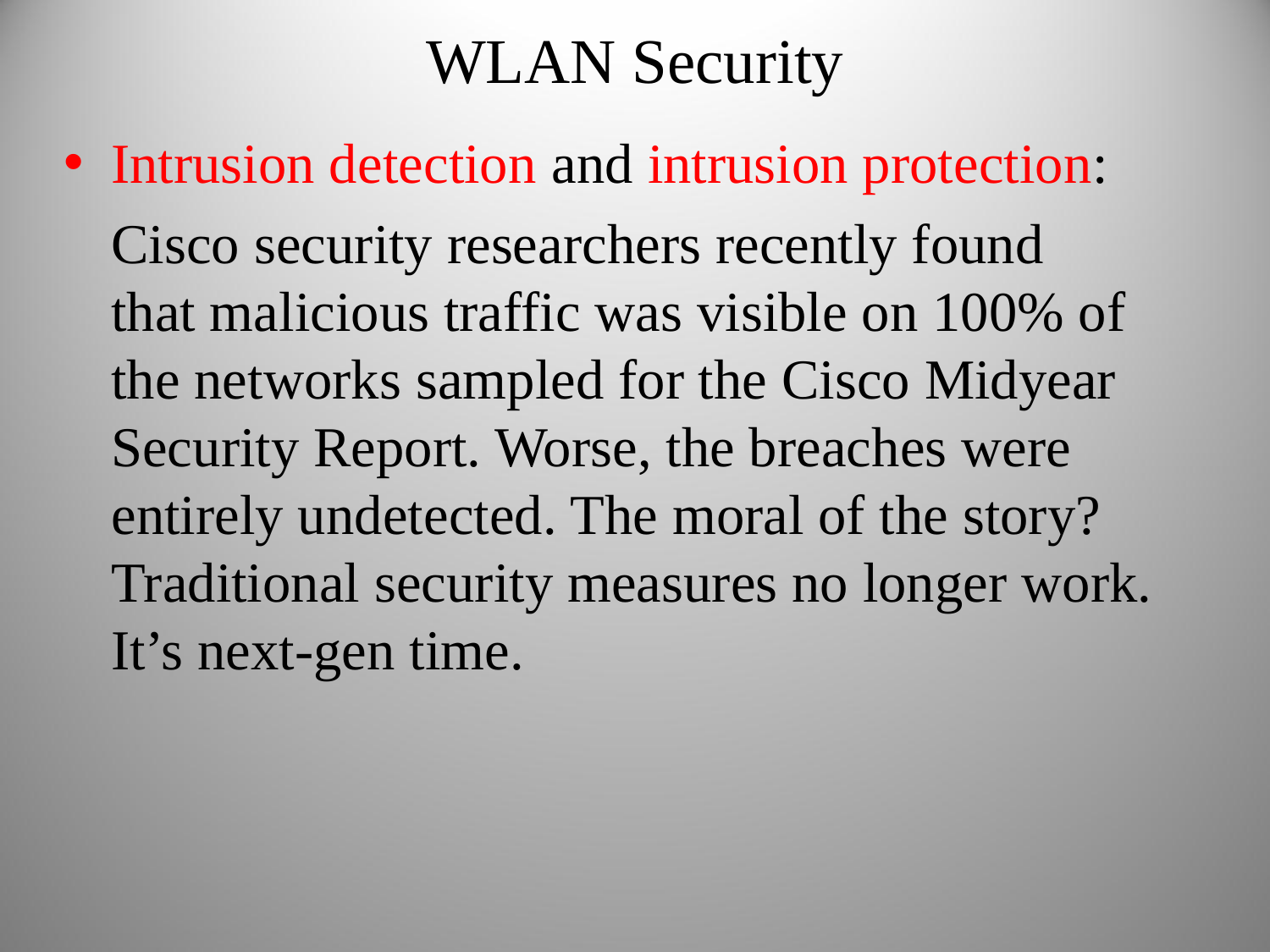

WLAN Security
Intrusion detection and intrusion protection:
	Cisco security researchers recently found that malicious traffic was visible on 100% of the networks sampled for the Cisco Midyear Security Report. Worse, the breaches were entirely undetected. The moral of the story? Traditional security measures no longer work. It’s next-gen time.